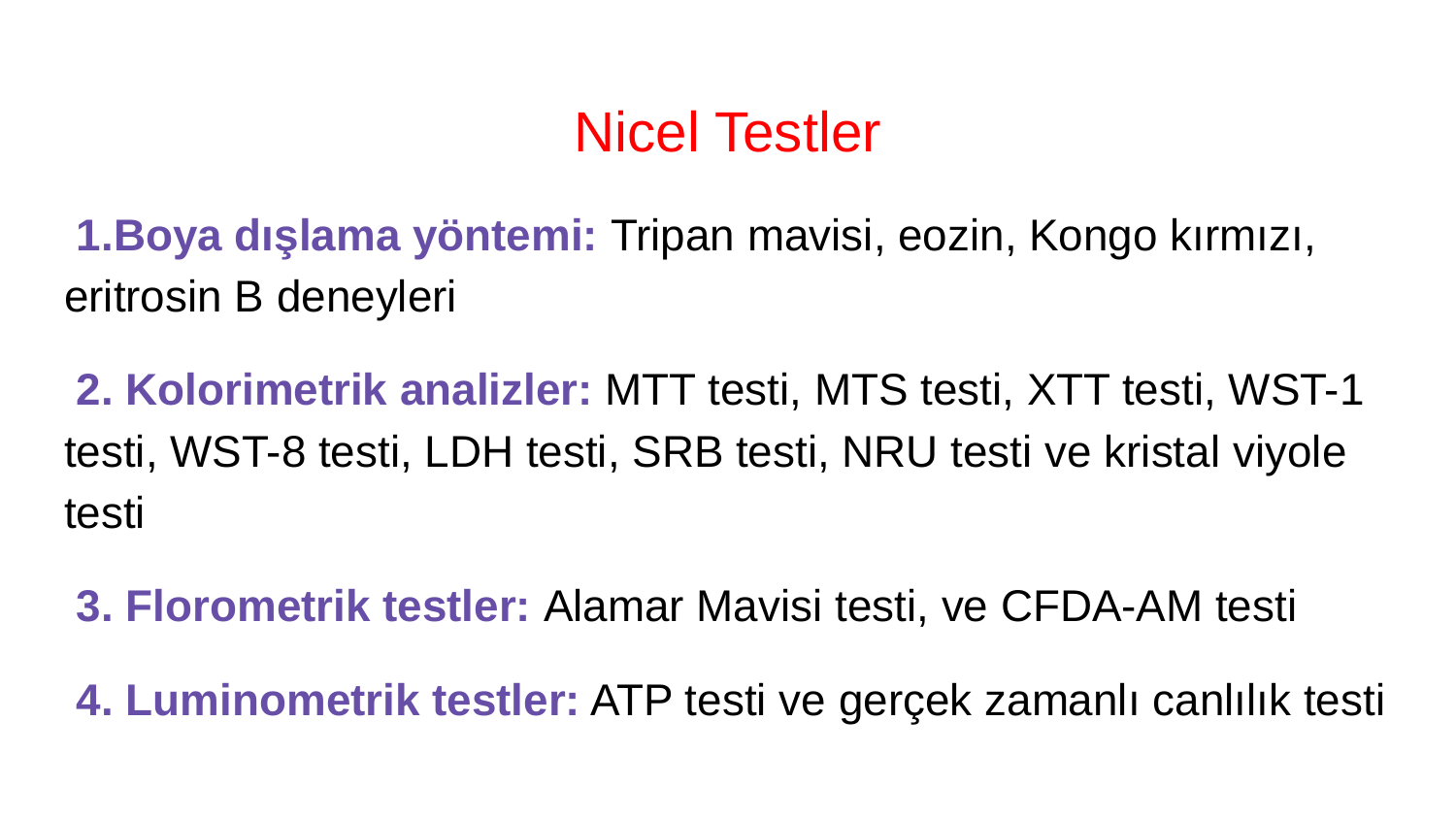

# Nicel Testler
 1.Boya dışlama yöntemi: Tripan mavisi, eozin, Kongo kırmızı, eritrosin B deneyleri
 2. Kolorimetrik analizler: MTT testi, MTS testi, XTT testi, WST-1 testi, WST-8 testi, LDH testi, SRB testi, NRU testi ve kristal viyole testi
 3. Florometrik testler: Alamar Mavisi testi, ve CFDA-AM testi
 4. Luminometrik testler: ATP testi ve gerçek zamanlı canlılık testi